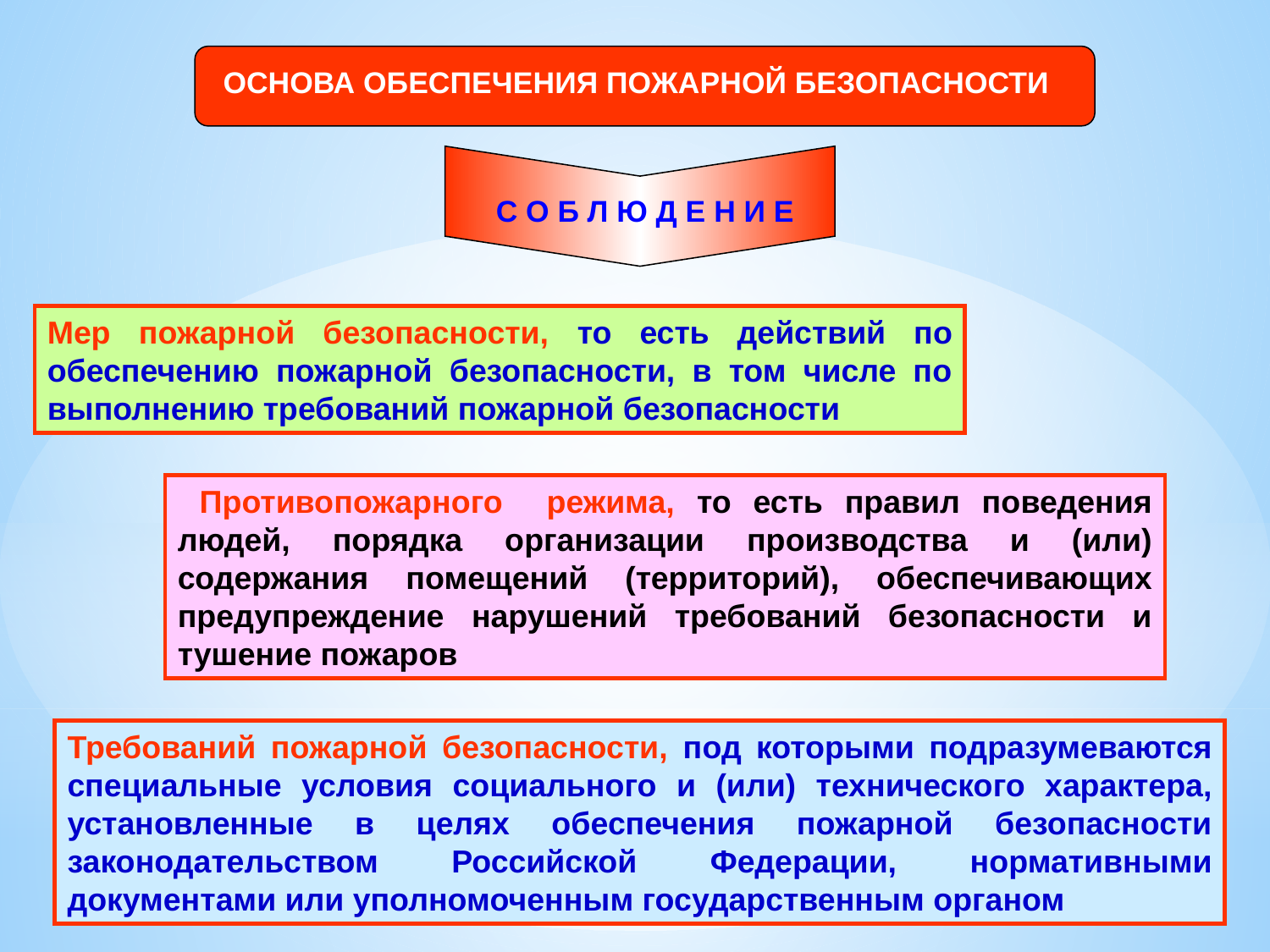

ОСНОВА ОБЕСПЕЧЕНИЯ ПОЖАРНОЙ БЕЗОПАСНОСТИ

С О Б Л Ю Д Е Н И Е
Мер пожарной безопасности, то есть действий по обеспечению пожарной безопасности, в том числе по выполнению требований пожарной безопасности
 Противопожарного  режима, то есть правил поведения людей, порядка организации производства и (или) содержания помещений (территорий), обеспечивающих предупреждение нарушений требований безопасности и тушение пожаров
Требований пожарной безопасности, под которыми подразумеваются специальные условия социального и (или) технического характера, установленные в целях обеспечения пожарной безопасности законодательством Российской Федерации, нормативными документами или уполномоченным государственным органом